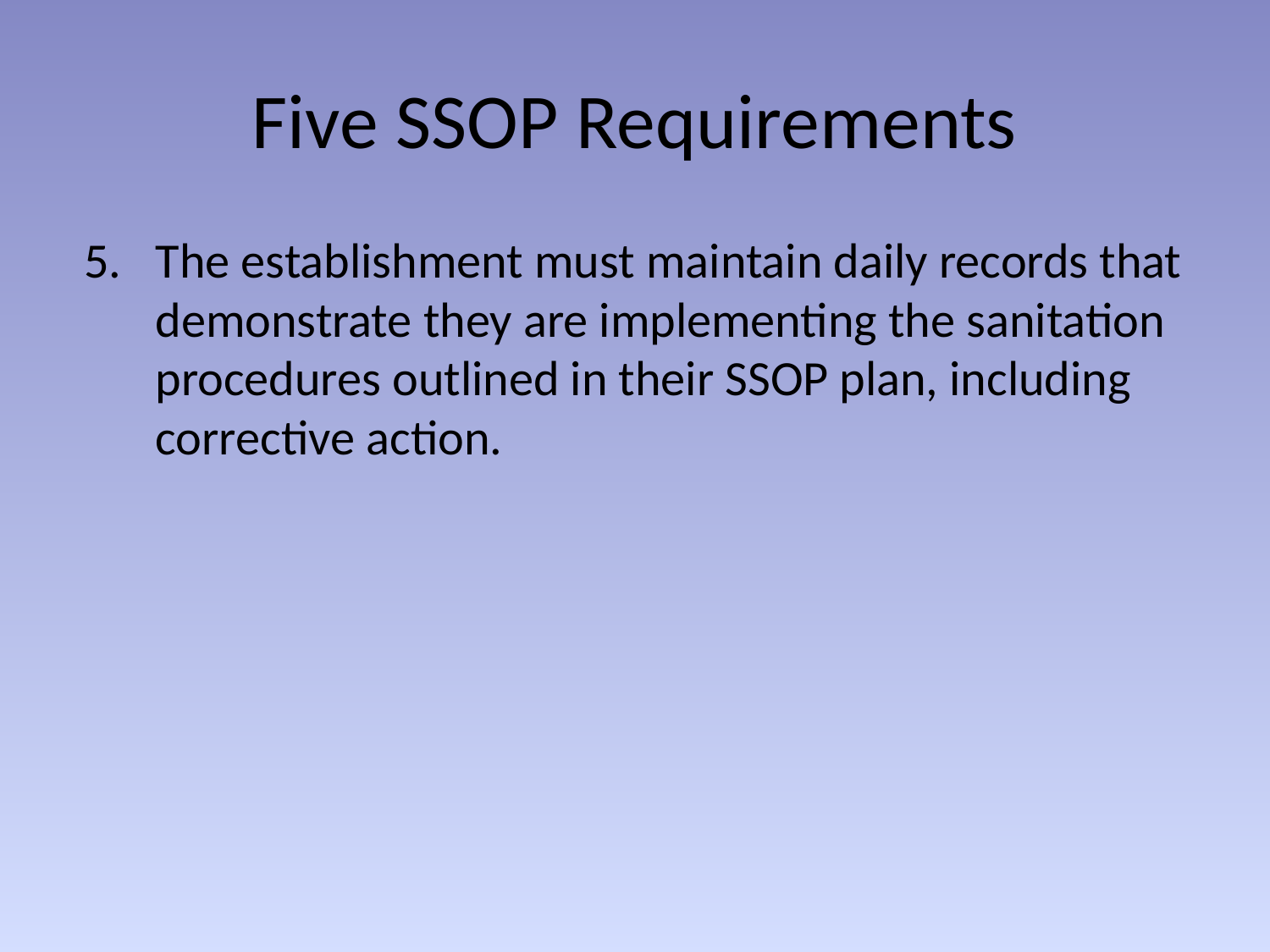

# Five SSOP Requirements
The establishment must maintain daily records that demonstrate they are implementing the sanitation procedures outlined in their SSOP plan, including corrective action.